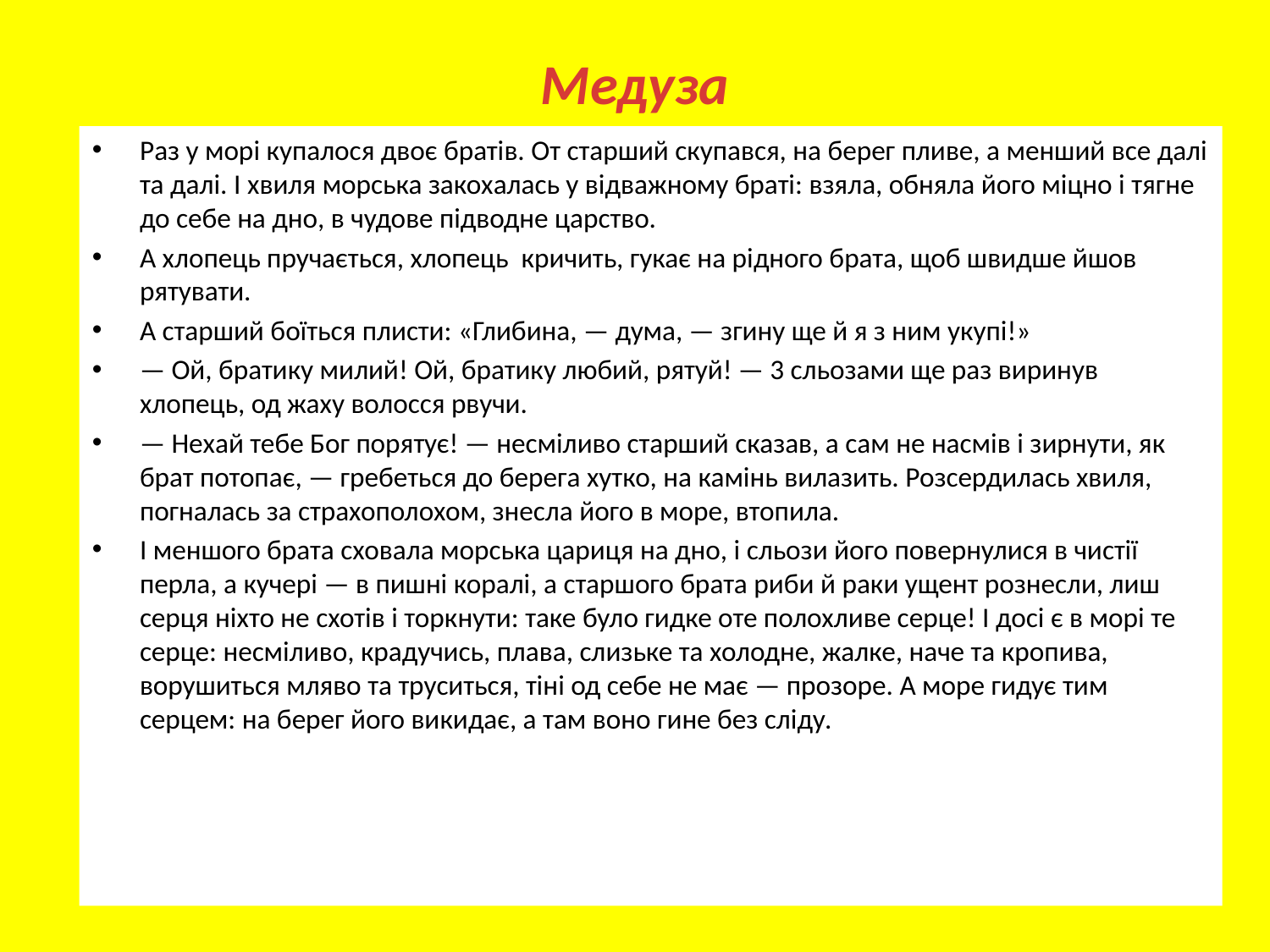

# Медуза
Раз у морі купалося двоє братів. От старший скупався, на берег пливе, а менший все далі та далі. І хвиля морська закохалась у відважному браті: взяла, обняла його міцно і тягне до себе на дно, в чудове підводне царство.
А хлопець пручається, хлопець  кричить, гукає на рідного брата, щоб швидше йшов рятувати.
А старший боїться плисти: «Глибина, — дума, — згину ще й я з ним укупі!»
— Ой, братику милий! Ой, братику любий, рятуй! — 3 сльозами ще раз виринув хлопець, од жаху волосся рвучи.
— Нехай тебе Бог порятує! — несміливо старший сказав, а сам не насмів і зирнути, як брат потопає, — гребеться до берега хутко, на камінь вилазить. Розсердилась хвиля, погналась за страхополохом, знесла його в море, втопила.
І меншого брата сховала морська цариця на дно, і сльози його повернулися в чистії перла, а кучері — в пишні коралі, а старшого брата риби й раки ущент рознесли, лиш серця ніхто не схотів і торкнути: таке було гидке оте полохливе серце! І досі є в морі те серце: несміливо, крадучись, плава, слизьке та холодне, жалке, наче та кропива, ворушиться мляво та труситься, тіні од себе не має — прозоре. А море гидує тим серцем: на берег його викидає, а там воно гине без сліду.